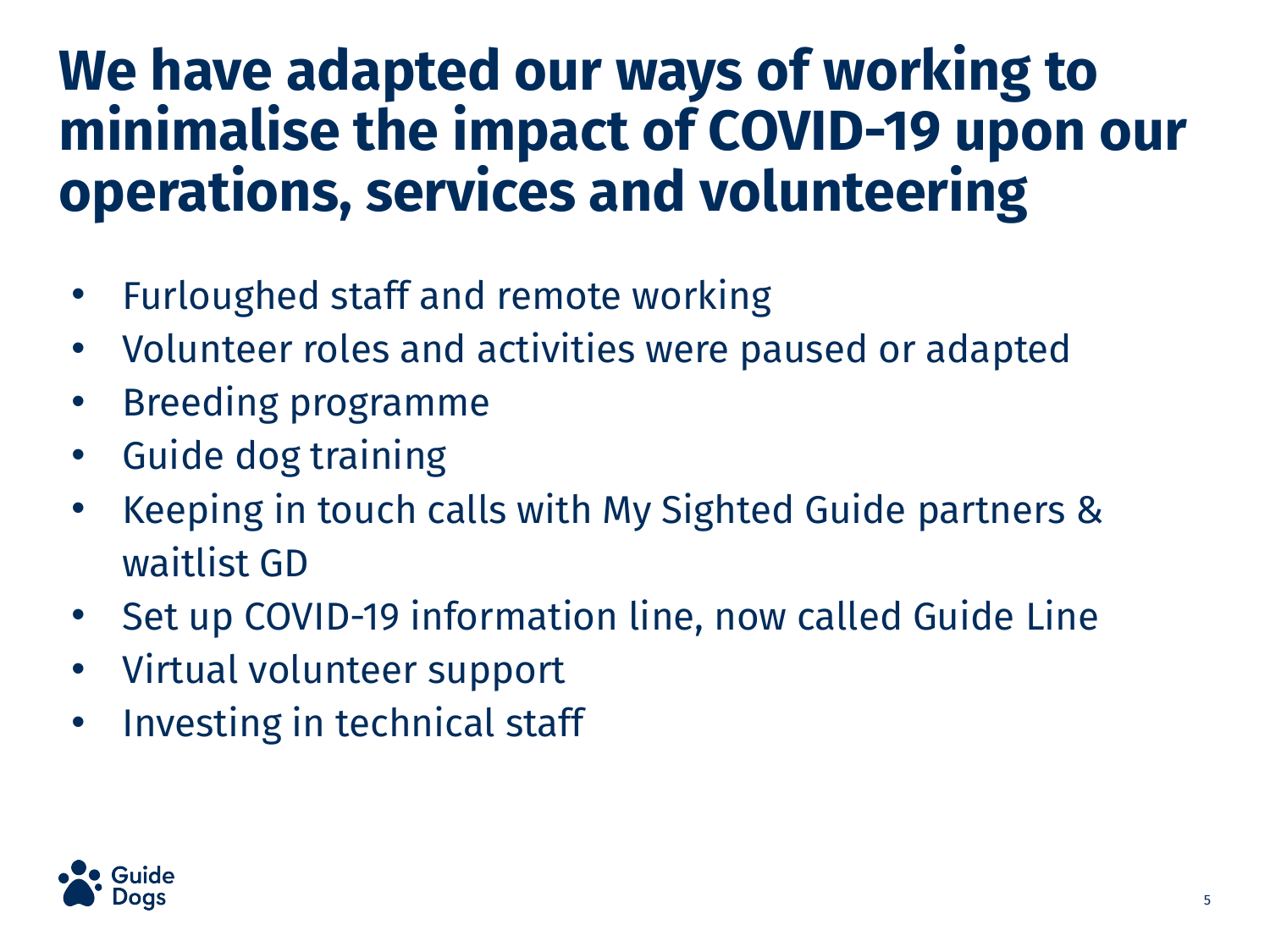

We have adapted our ways of working to minimalise the impact of COVID-19 upon our operations, services and volunteering

Furloughed staff and remote working
Volunteer roles and activities were paused or adapted
Breeding programme
Guide dog training
Keeping in touch calls with My Sighted Guide partners & waitlist GD
Set up COVID-19 information line, now called Guide Line
Virtual volunteer support
Investing in technical staff

5